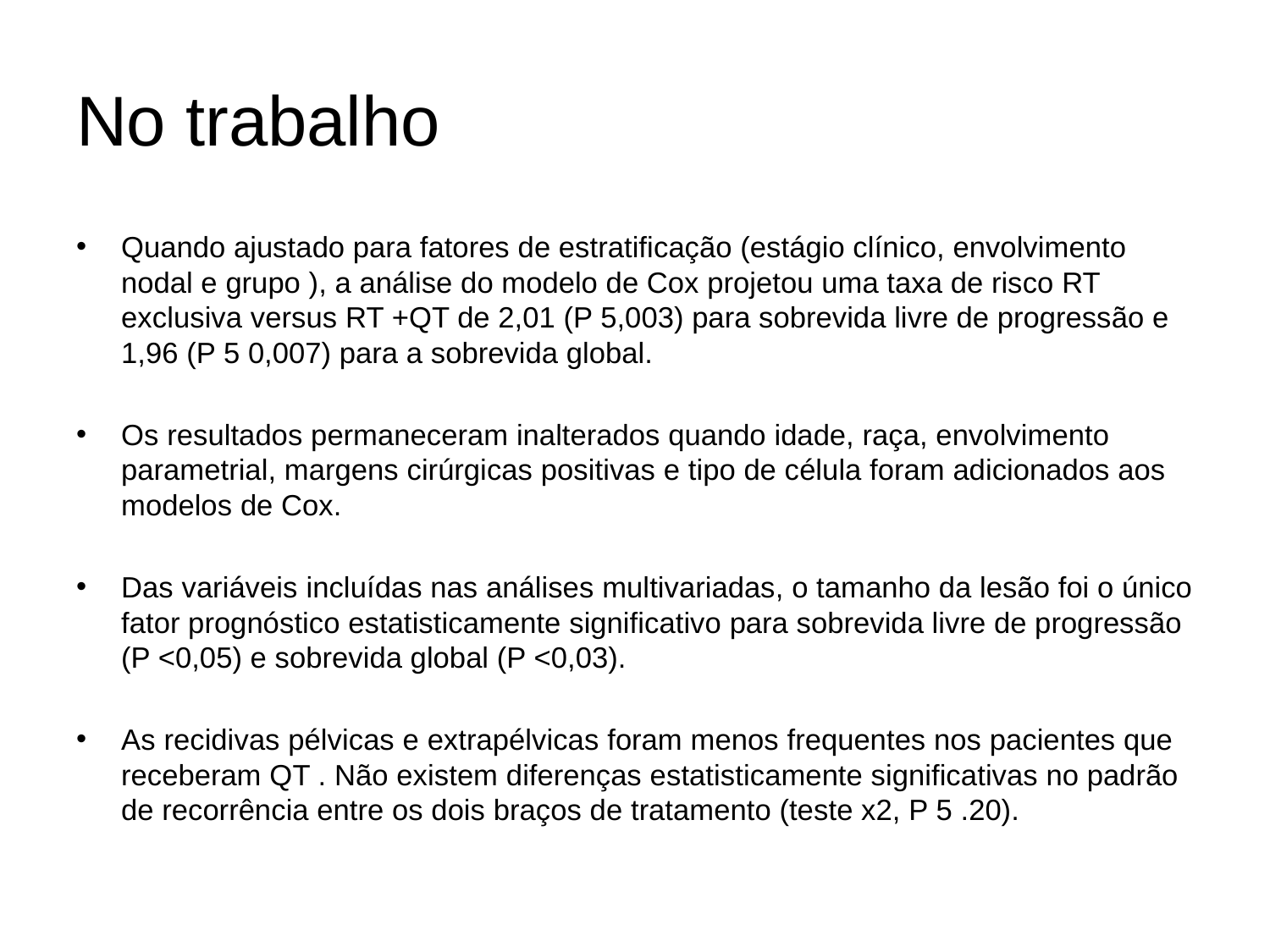

# No trabalho
Quando ajustado para fatores de estratificação (estágio clínico, envolvimento nodal e grupo ), a análise do modelo de Cox projetou uma taxa de risco RT exclusiva versus RT +QT de 2,01 (P 5,003) para sobrevida livre de progressão e 1,96 (P 5 0,007) para a sobrevida global.

Os resultados permaneceram inalterados quando idade, raça, envolvimento parametrial, margens cirúrgicas positivas e tipo de célula foram adicionados aos modelos de Cox.

Das variáveis ​​incluídas nas análises multivariadas, o tamanho da lesão foi o único fator prognóstico estatisticamente significativo para sobrevida livre de progressão (P <0,05) e sobrevida global (P <0,03).

As recidivas pélvicas e extrapélvicas foram menos frequentes nos pacientes que receberam QT . Não existem diferenças estatisticamente significativas no padrão de recorrência entre os dois braços de tratamento (teste x2, P 5 .20).